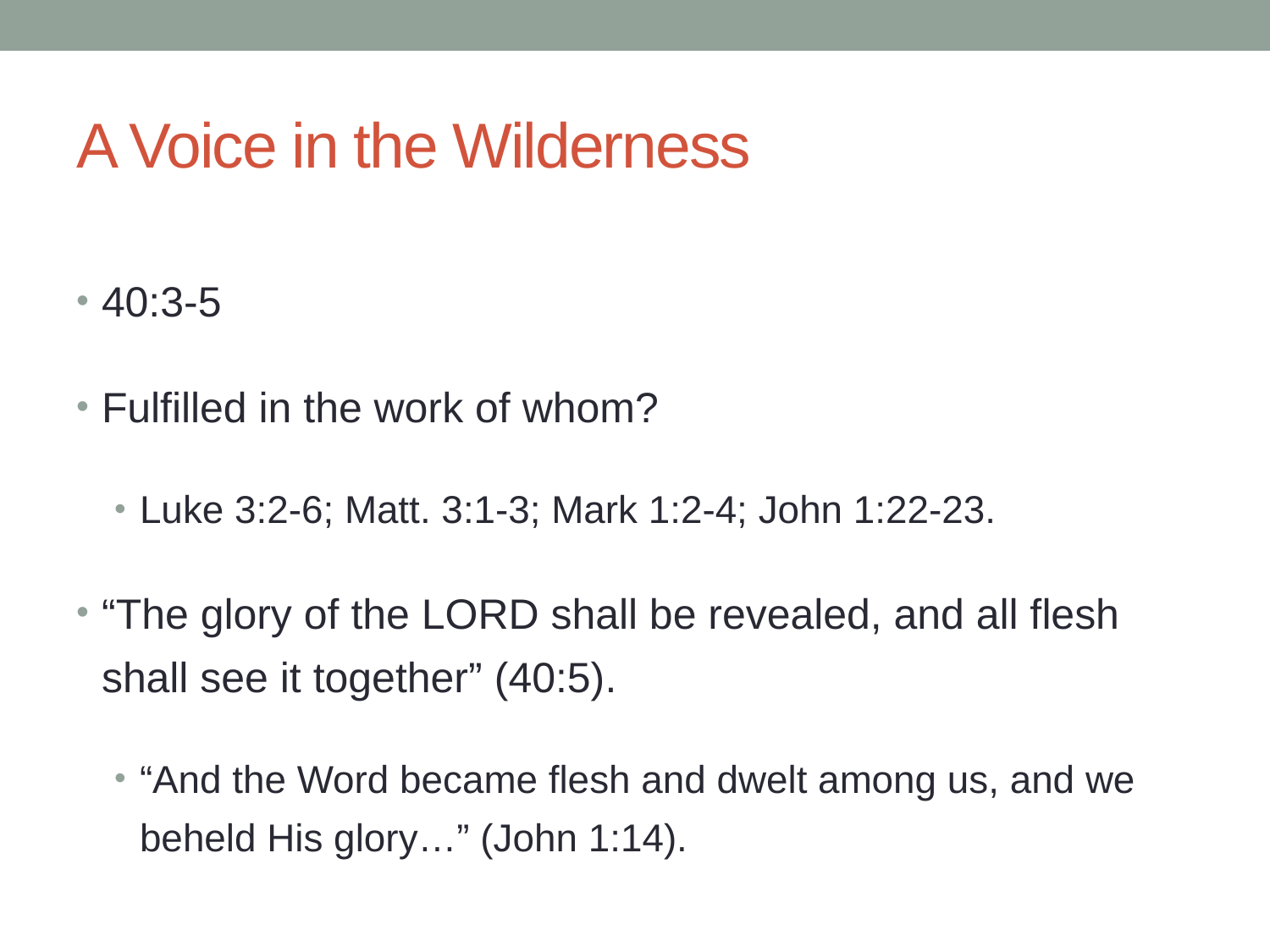

# A Voice in the Wilderness
40:3-5
Fulfilled in the work of whom?
Luke 3:2-6; Matt. 3:1-3; Mark 1:2-4; John 1:22-23.
“The glory of the LORD shall be revealed, and all flesh shall see it together” (40:5).
“And the Word became flesh and dwelt among us, and we beheld His glory…” (John 1:14).